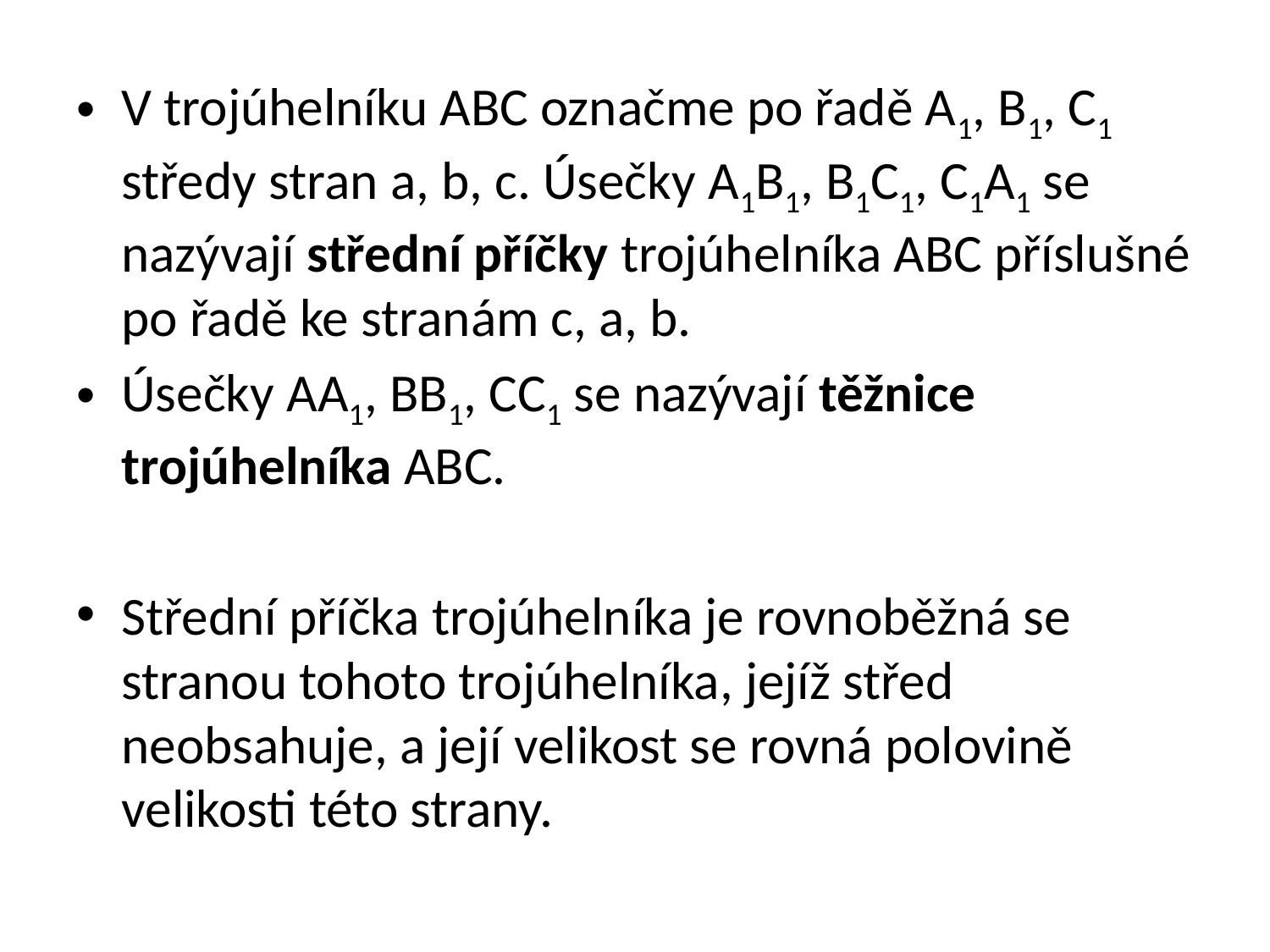

V trojúhelníku ABC označme po řadě A1, B1, C1 středy stran a, b, c. Úsečky A1B1, B1C1, C1A1 se nazývají střední příčky trojúhelníka ABC příslušné po řadě ke stranám c, a, b.
Úsečky AA1, BB1, CC1 se nazývají těžnice trojúhelníka ABC.

Střední příčka trojúhelníka je rovnoběžná se stranou tohoto trojúhelníka, jejíž střed neobsahuje, a její velikost se rovná polovině velikosti této strany.